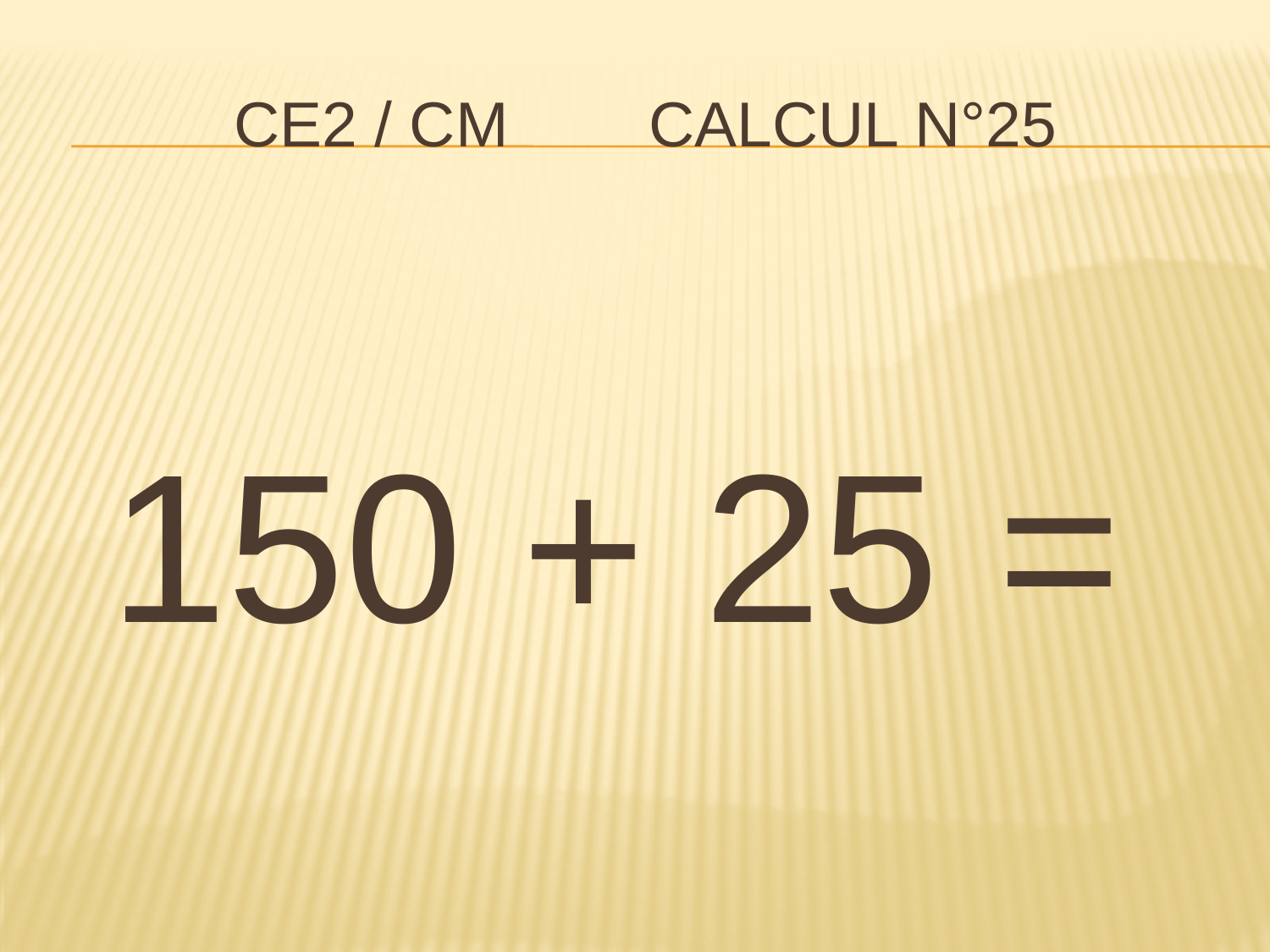

# CE2 / CM        Calcul n°25

150 + 25 =